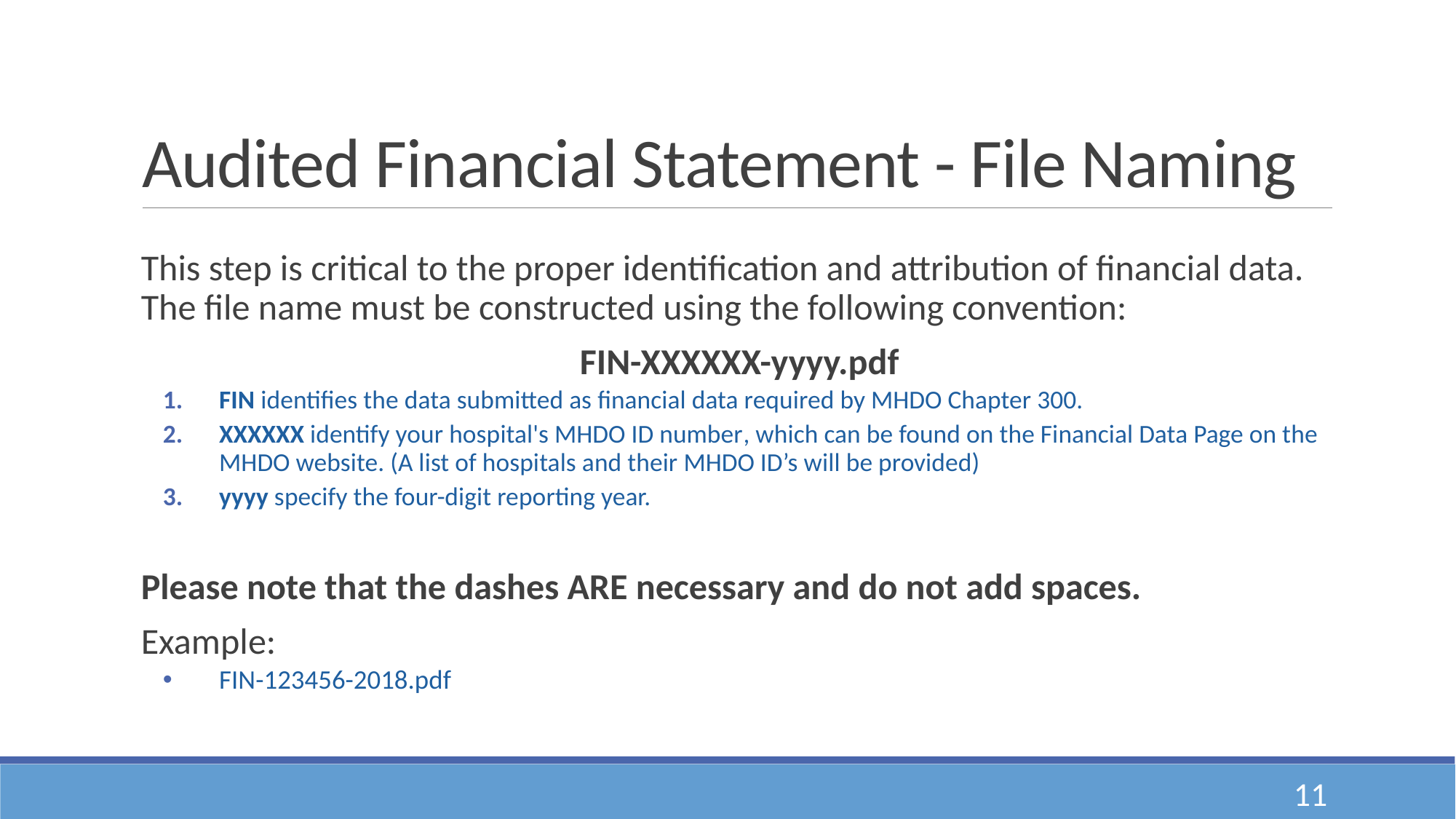

# Audited Financial Statement - File Naming
This step is critical to the proper identification and attribution of financial data. The file name must be constructed using the following convention:
FIN-XXXXXX-yyyy.pdf
FIN identifies the data submitted as financial data required by MHDO Chapter 300.
XXXXXX identify your hospital's MHDO ID number, which can be found on the Financial Data Page on the MHDO website. (A list of hospitals and their MHDO ID’s will be provided)
yyyy specify the four-digit reporting year.
Please note that the dashes ARE necessary and do not add spaces.
Example:
FIN-123456-2018.pdf
11